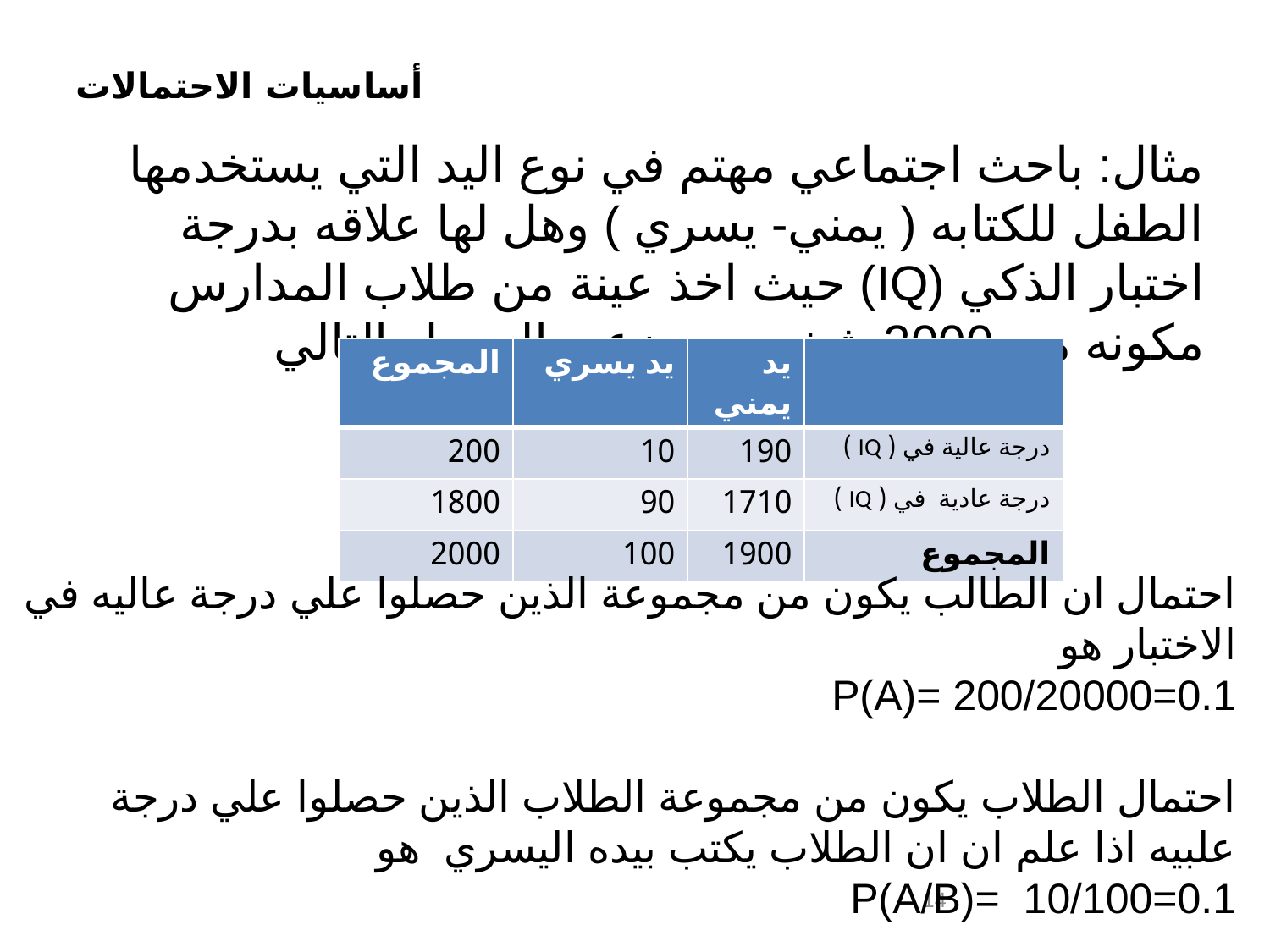

مثال: باحث اجتماعي مهتم في نوع اليد التي يستخدمها الطفل للكتابه ( يمني- يسري ) وهل لها علاقه بدرجة اختبار الذكي (IQ) حيث اخذ عينة من طلاب المدارس مكونه من 2000 شخص  موزعه بالجدول التالي
| المجموع | يد يسري | يد يمني |  |
| --- | --- | --- | --- |
| 200 | 10 | 190 | درجة عالية في ( IQ ) |
| 1800 | 90 | 1710 | درجة عادية في ( IQ ) |
| 2000 | 100 | 1900 | المجموع |
احتمال ان الطالب يكون من مجموعة الذين حصلوا علي درجة عاليه في الاختبار هو
P(A)= 200/20000=0.1

احتمال الطلاب يكون من مجموعة الطلاب الذين حصلوا علي درجة علبيه اذا علم ان ان الطلاب يكتب بيده اليسري  هو
  P(A/B)=  10/100=0.1
14